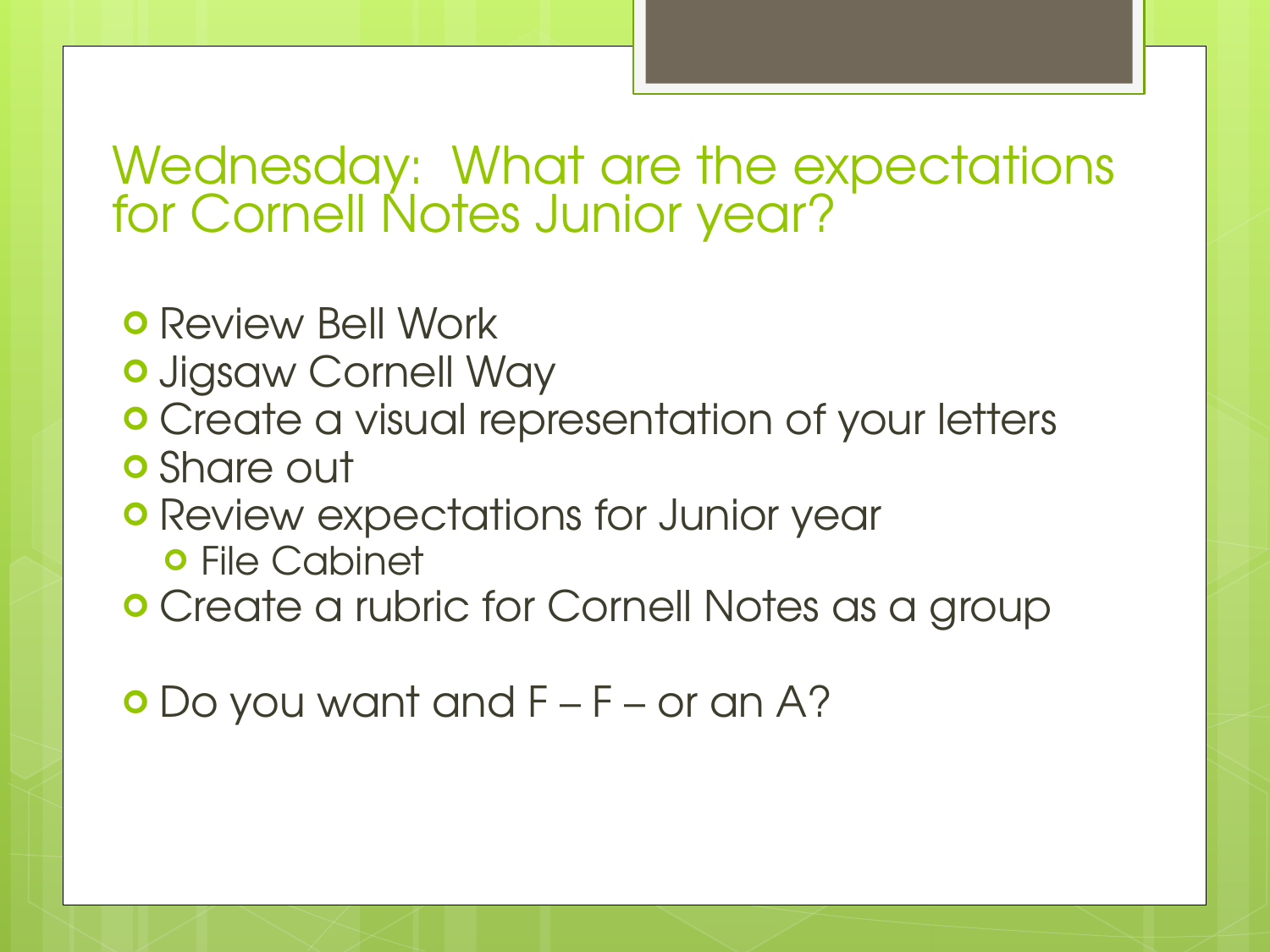

Wednesday:  What are the expectations for Cornell Notes Junior year?
Review Bell Work
Jigsaw Cornell Way
Create a visual representation of your letters
Share out
Review expectations for Junior year
File Cabinet
Create a rubric for Cornell Notes as a group

Do you want and F – F – or an A?